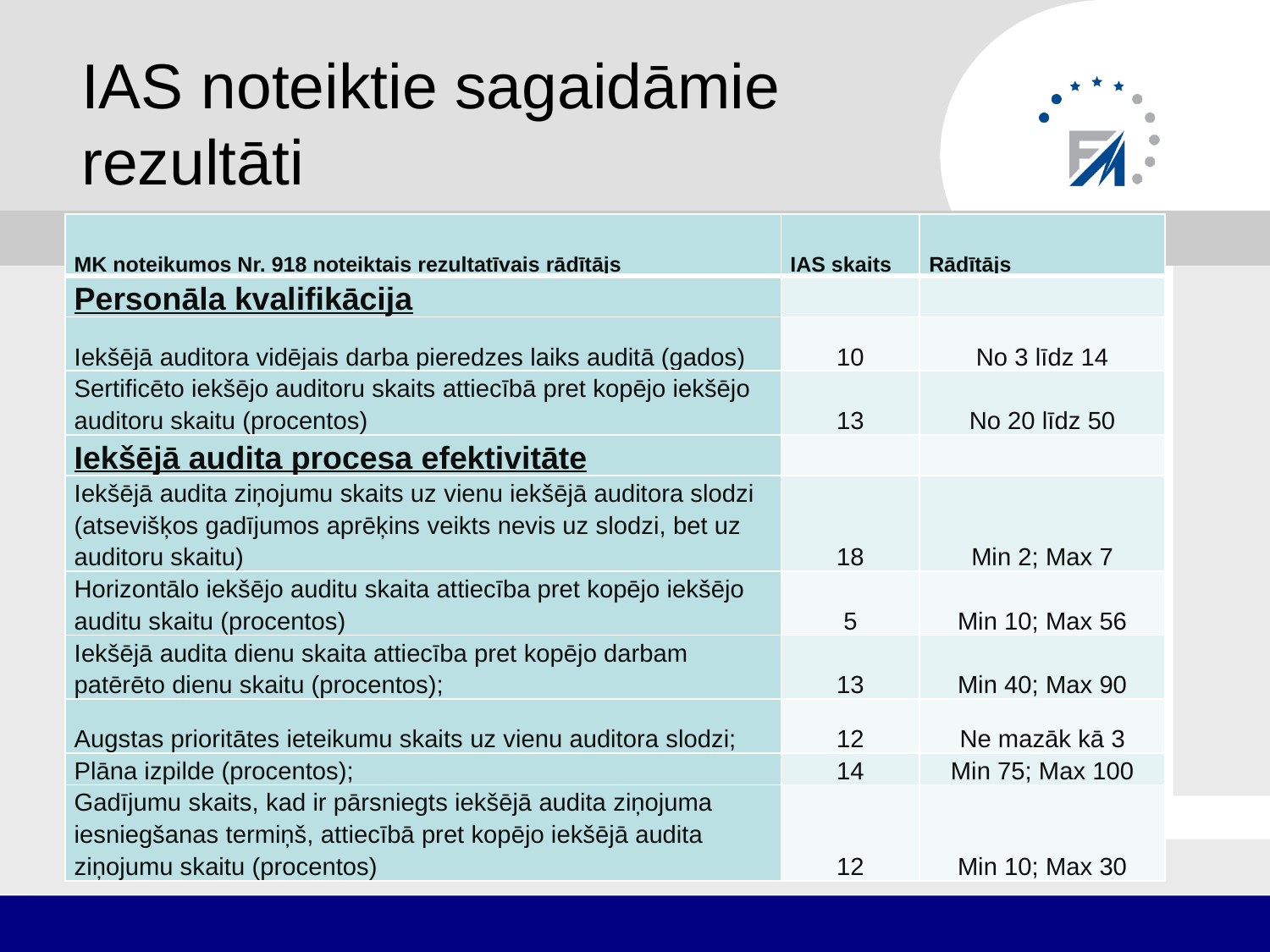

# IAS noteiktie sagaidāmie rezultāti
| MK noteikumos Nr. 918 noteiktais rezultatīvais rādītājs | IAS skaits | Rādītājs |
| --- | --- | --- |
| Personāla kvalifikācija |  |  |
| Iekšējā auditora vidējais darba pieredzes laiks auditā (gados) | 10 | No 3 līdz 14 |
| Sertificēto iekšējo auditoru skaits attiecībā pret kopējo iekšējo auditoru skaitu (procentos) | 13 | No 20 līdz 50 |
| Iekšējā audita procesa efektivitāte |  |  |
| Iekšējā audita ziņojumu skaits uz vienu iekšējā auditora slodzi (atsevišķos gadījumos aprēķins veikts nevis uz slodzi, bet uz auditoru skaitu) | 18 | Min 2; Max 7 |
| Horizontālo iekšējo auditu skaita attiecība pret kopējo iekšējo auditu skaitu (procentos) | 5 | Min 10; Max 56 |
| Iekšējā audita dienu skaita attiecība pret kopējo darbam patērēto dienu skaitu (procentos); | 13 | Min 40; Max 90 |
| Augstas prioritātes ieteikumu skaits uz vienu auditora slodzi; | 12 | Ne mazāk kā 3 |
| Plāna izpilde (procentos); | 14 | Min 75; Max 100 |
| Gadījumu skaits, kad ir pārsniegts iekšējā audita ziņojuma iesniegšanas termiņš, attiecībā pret kopējo iekšējā audita ziņojumu skaitu (procentos) | 12 | Min 10; Max 30 |